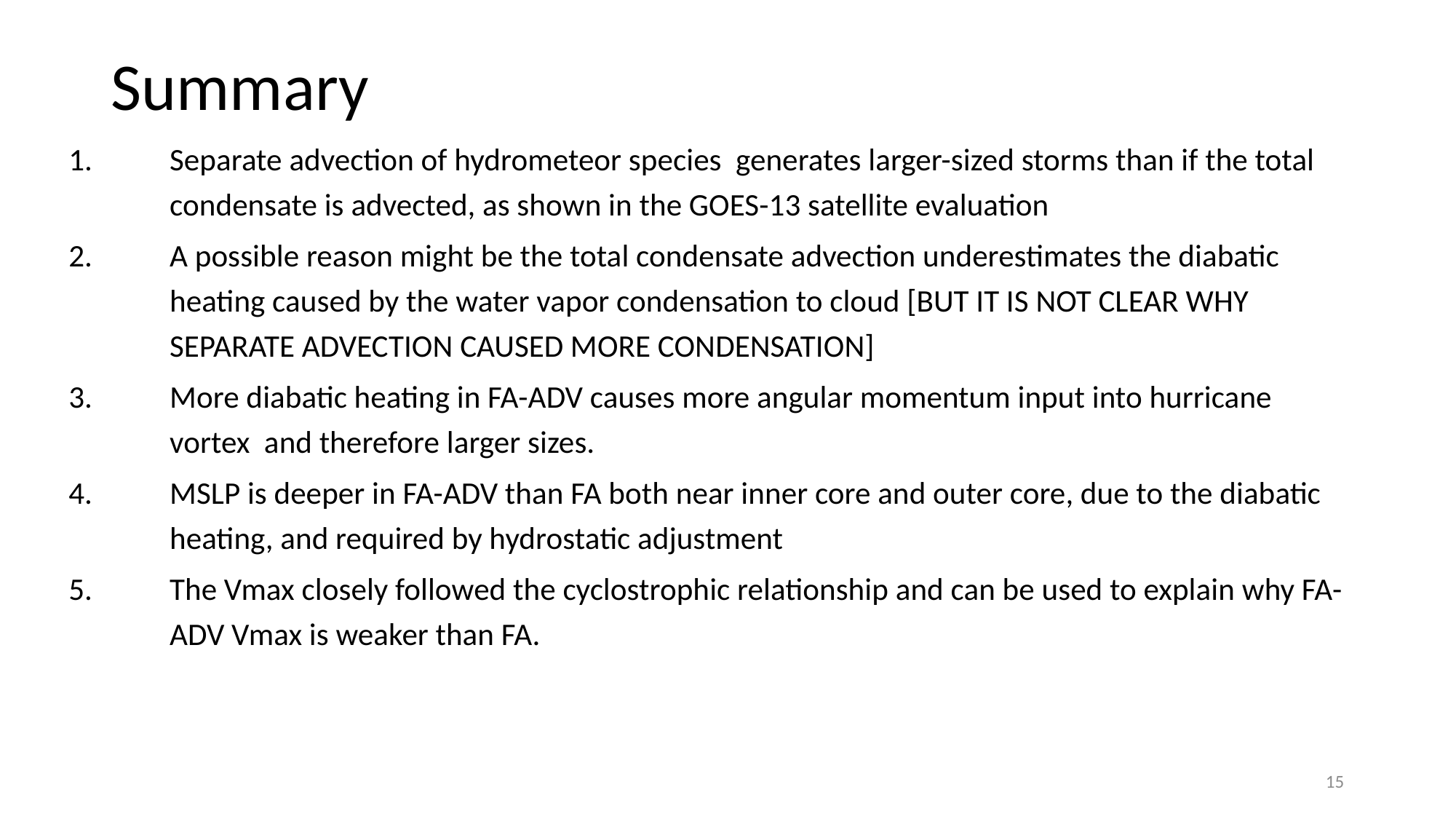

# Summary
Separate advection of hydrometeor species  generates larger-sized storms than if the total condensate is advected, as shown in the GOES-13 satellite evaluation
A possible reason might be the total condensate advection underestimates the diabatic heating caused by the water vapor condensation to cloud [BUT IT IS NOT CLEAR WHY SEPARATE ADVECTION CAUSED MORE CONDENSATION]
More diabatic heating in FA-ADV causes more angular momentum input into hurricane vortex  and therefore larger sizes.
MSLP is deeper in FA-ADV than FA both near inner core and outer core, due to the diabatic heating, and required by hydrostatic adjustment
The Vmax closely followed the cyclostrophic relationship and can be used to explain why FA-ADV Vmax is weaker than FA.

15